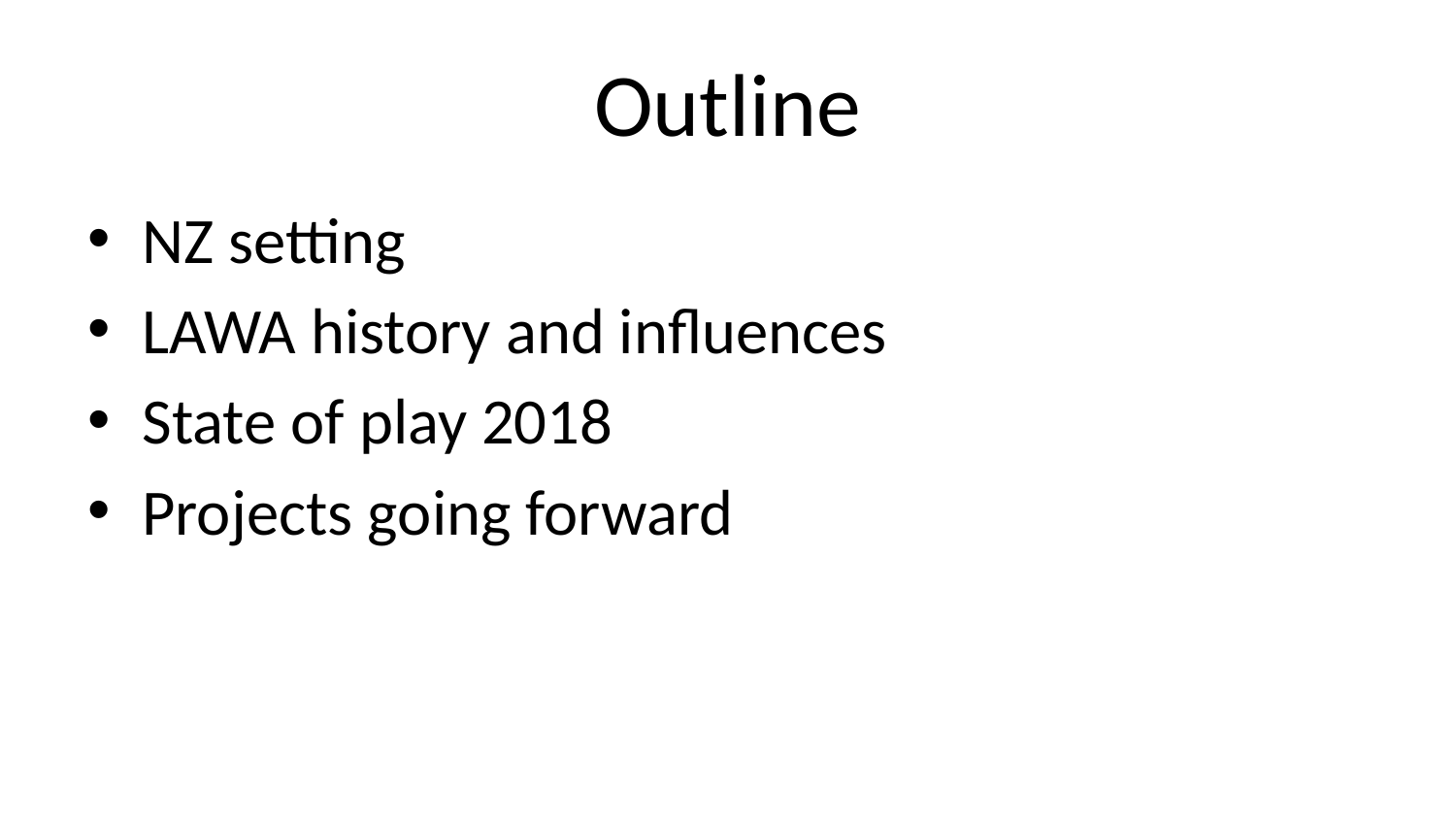

# Outline
NZ setting
LAWA history and influences
State of play 2018
Projects going forward